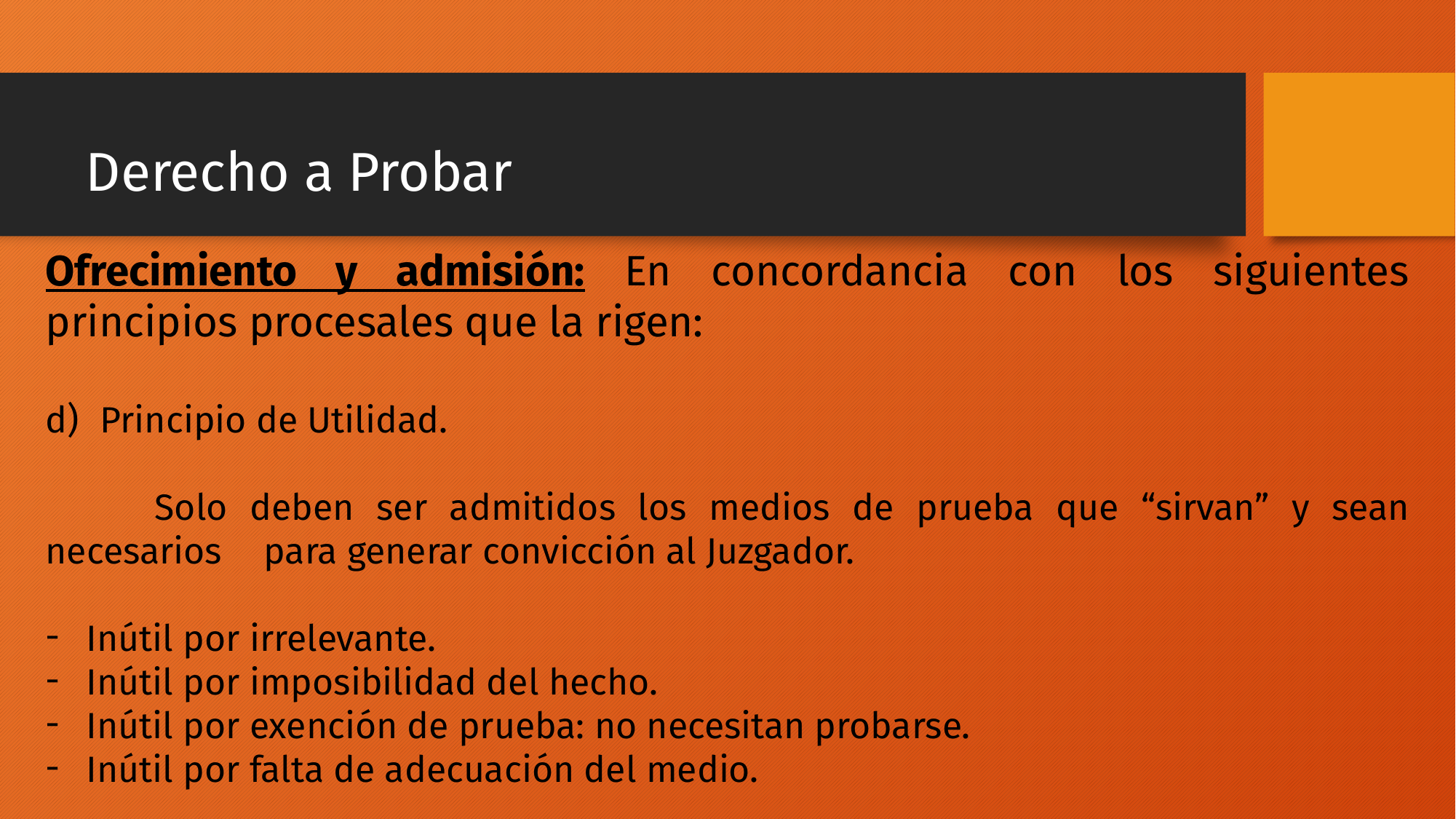

# Derecho a Probar
Ofrecimiento y admisión: En concordancia con los siguientes principios procesales que la rigen:

Principio de Utilidad.

	Solo deben ser admitidos los medios de prueba que “sirvan” y sean necesarios 	para generar convicción al Juzgador.

Inútil por irrelevante.
Inútil por imposibilidad del hecho.
Inútil por exención de prueba: no necesitan probarse.
Inútil por falta de adecuación del medio.